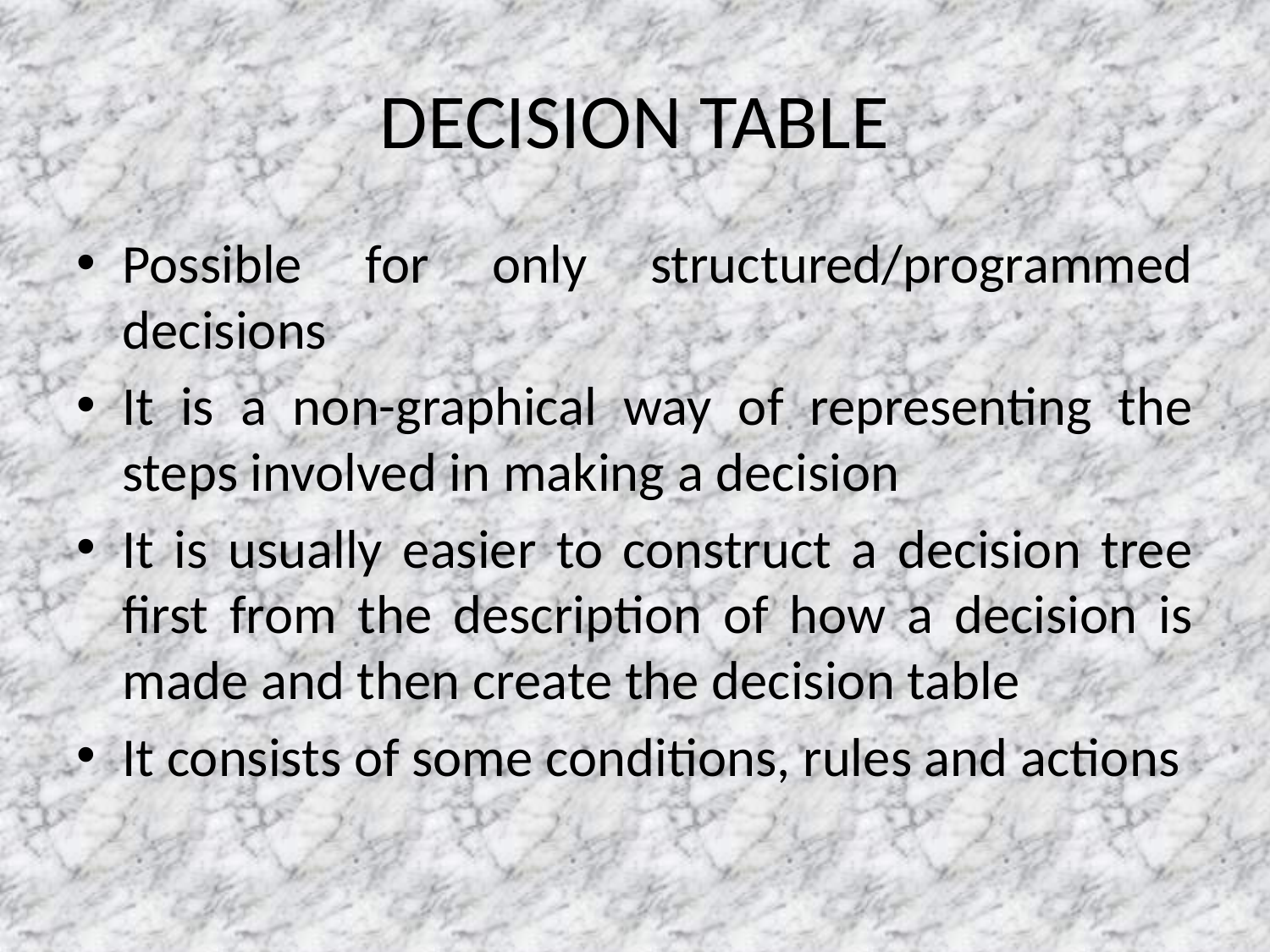

# DECISION TABLE
Possible for only structured/programmed decisions
It is a non-graphical way of representing the steps involved in making a decision
It is usually easier to construct a decision tree first from the description of how a decision is made and then create the decision table
It consists of some conditions, rules and actions